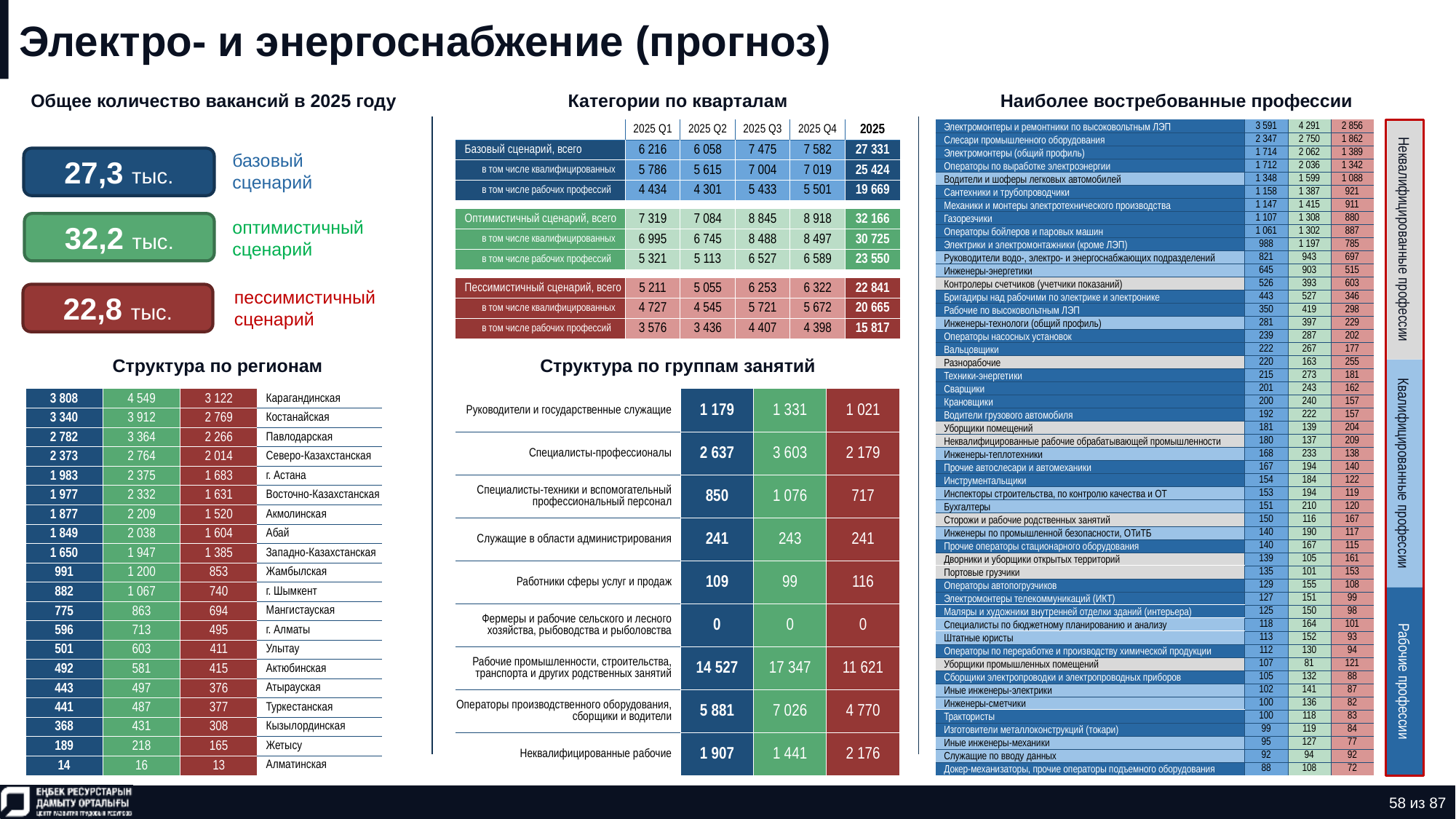

# Электро- и энергоснабжение (прогноз)
Общее количество вакансий в 2025 году
Категории по кварталам
Наиболее востребованные профессии
| Электромонтеры и ремонтники по высоковольтным ЛЭП | 3 591 | 4 291 | 2 856 |
| --- | --- | --- | --- |
| Слесари промышленного оборудования | 2 347 | 2 750 | 1 862 |
| Электромонтеры (общий профиль) | 1 714 | 2 062 | 1 389 |
| Операторы по выработке электроэнергии | 1 712 | 2 036 | 1 342 |
| Водители и шоферы легковых автомобилей | 1 348 | 1 599 | 1 088 |
| Сантехники и трубопроводчики | 1 158 | 1 387 | 921 |
| Механики и монтеры электротехнического производства | 1 147 | 1 415 | 911 |
| Газорезчики | 1 107 | 1 308 | 880 |
| Операторы бойлеров и паровых машин | 1 061 | 1 302 | 887 |
| Электрики и электромонтажники (кроме ЛЭП) | 988 | 1 197 | 785 |
| Руководители водо-, электро- и энергоснабжающих подразделений | 821 | 943 | 697 |
| Инженеры-энергетики | 645 | 903 | 515 |
| Контролеры счетчиков (учетчики показаний) | 526 | 393 | 603 |
| Бригадиры над рабочими по электрике и электронике | 443 | 527 | 346 |
| Рабочие по высоковольтным ЛЭП | 350 | 419 | 298 |
| Инженеры-технологи (общий профиль) | 281 | 397 | 229 |
| Операторы насосных установок | 239 | 287 | 202 |
| Вальцовщики | 222 | 267 | 177 |
| Разнорабочие | 220 | 163 | 255 |
| Техники-энергетики | 215 | 273 | 181 |
| Сварщики | 201 | 243 | 162 |
| Крановщики | 200 | 240 | 157 |
| Водители грузового автомобиля | 192 | 222 | 157 |
| Уборщики помещений | 181 | 139 | 204 |
| Неквалифицированные рабочие обрабатывающей промышленности | 180 | 137 | 209 |
| Инженеры-теплотехники | 168 | 233 | 138 |
| Прочие автослесари и автомеханики | 167 | 194 | 140 |
| Инструментальщики | 154 | 184 | 122 |
| Инспекторы строительства, по контролю качества и ОТ | 153 | 194 | 119 |
| Бухгалтеры | 151 | 210 | 120 |
| Сторожи и рабочие родственных занятий | 150 | 116 | 167 |
| Инженеры по промышленной безопасности, ОТиТБ | 140 | 190 | 117 |
| Прочие операторы стационарного оборудования | 140 | 167 | 115 |
| Дворники и уборщики открытых территорий | 139 | 105 | 161 |
| Портовые грузчики | 135 | 101 | 153 |
| Операторы автопогрузчиков | 129 | 155 | 108 |
| Электромонтеры телекоммуникаций (ИКТ) | 127 | 151 | 99 |
| Маляры и художники внутренней отделки зданий (интерьера) | 125 | 150 | 98 |
| Специалисты по бюджетному планированию и анализу | 118 | 164 | 101 |
| Штатные юристы | 113 | 152 | 93 |
| Операторы по переработке и производству химической продукции | 112 | 130 | 94 |
| Уборщики промышленных помещений | 107 | 81 | 121 |
| Сборщики электропроводки и электропроводных приборов | 105 | 132 | 88 |
| Иные инженеры-электрики | 102 | 141 | 87 |
| Инженеры-сметчики | 100 | 136 | 82 |
| Трактористы | 100 | 118 | 83 |
| Изготовители металлоконструкций (токари) | 99 | 119 | 84 |
| Иные инженеры-механики | 95 | 127 | 77 |
| Служащие по вводу данных | 92 | 94 | 92 |
| Докер-механизаторы, прочие операторы подъемного оборудования | 88 | 108 | 72 |
|  | 2025 Q1 | 2025 Q2 | 2025 Q3 | 2025 Q4 | 2025 |
| --- | --- | --- | --- | --- | --- |
| Базовый сценарий, всего | 6 216 | 6 058 | 7 475 | 7 582 | 27 331 |
| в том числе квалифицированных | 5 786 | 5 615 | 7 004 | 7 019 | 25 424 |
| в том числе рабочих профессий | 4 434 | 4 301 | 5 433 | 5 501 | 19 669 |
|  |  |  |  |  |  |
| Оптимистичный сценарий, всего | 7 319 | 7 084 | 8 845 | 8 918 | 32 166 |
| в том числе квалифицированных | 6 995 | 6 745 | 8 488 | 8 497 | 30 725 |
| в том числе рабочих профессий | 5 321 | 5 113 | 6 527 | 6 589 | 23 550 |
|  |  |  |  |  |  |
| Пессимистичный сценарий, всего | 5 211 | 5 055 | 6 253 | 6 322 | 22 841 |
| в том числе квалифицированных | 4 727 | 4 545 | 5 721 | 5 672 | 20 665 |
| в том числе рабочих профессий | 3 576 | 3 436 | 4 407 | 4 398 | 15 817 |
27,3 тыс.
базовый сценарий
32,2 тыс.
оптимистичный сценарий
Неквалифицированные профессии
22,8 тыс.
пессимистичный сценарий
Структура по регионам
Структура по группам занятий
| Руководители и государственные служащие | 1 179 | 1 331 | 1 021 |
| --- | --- | --- | --- |
| Специалисты-профессионалы | 2 637 | 3 603 | 2 179 |
| Специалисты-техники и вспомогательный профессиональный персонал | 850 | 1 076 | 717 |
| Служащие в области администрирования | 241 | 243 | 241 |
| Работники сферы услуг и продаж | 109 | 99 | 116 |
| Фермеры и рабочие сельского и лесного хозяйства, рыбоводства и рыболовства | 0 | 0 | 0 |
| Рабочие промышленности, строительства, транспорта и других родственных занятий | 14 527 | 17 347 | 11 621 |
| Операторы производственного оборудования, сборщики и водители | 5 881 | 7 026 | 4 770 |
| Неквалифицированные рабочие | 1 907 | 1 441 | 2 176 |
| 3 808 | 4 549 | 3 122 | Карагандинская |
| --- | --- | --- | --- |
| 3 340 | 3 912 | 2 769 | Костанайская |
| 2 782 | 3 364 | 2 266 | Павлодарская |
| 2 373 | 2 764 | 2 014 | Северо-Казахстанская |
| 1 983 | 2 375 | 1 683 | г. Астана |
| 1 977 | 2 332 | 1 631 | Восточно-Казахстанская |
| 1 877 | 2 209 | 1 520 | Акмолинская |
| 1 849 | 2 038 | 1 604 | Абай |
| 1 650 | 1 947 | 1 385 | Западно-Казахстанская |
| 991 | 1 200 | 853 | Жамбылская |
| 882 | 1 067 | 740 | г. Шымкент |
| 775 | 863 | 694 | Мангистауская |
| 596 | 713 | 495 | г. Алматы |
| 501 | 603 | 411 | Улытау |
| 492 | 581 | 415 | Актюбинская |
| 443 | 497 | 376 | Атырауская |
| 441 | 487 | 377 | Туркестанская |
| 368 | 431 | 308 | Кызылординская |
| 189 | 218 | 165 | Жетысу |
| 14 | 16 | 13 | Алматинская |

Квалифицированные профессии
Рабочие профессии
58 из 87